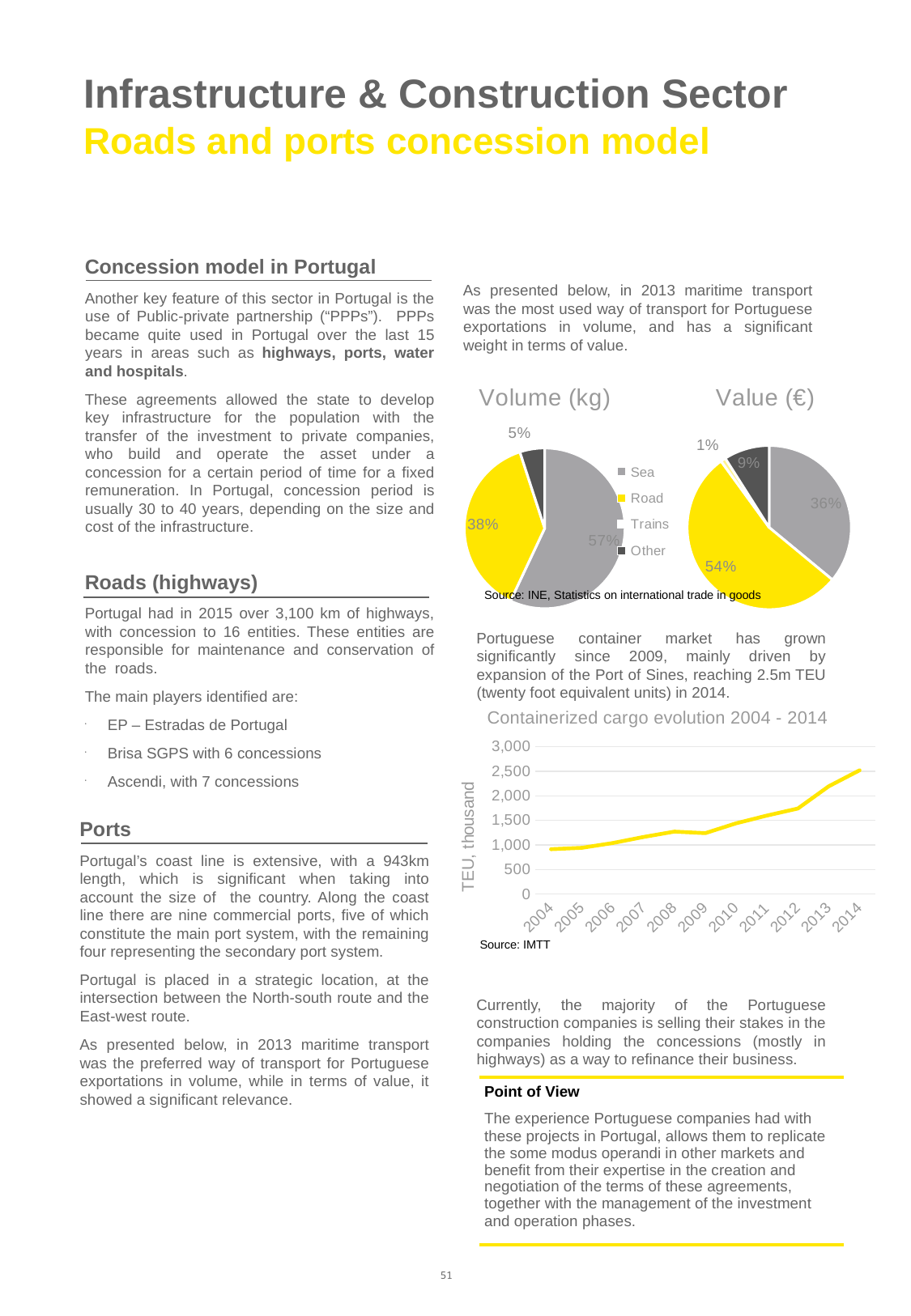

# Infrastructure & Construction Sector Roads and ports concession model
Concession model in Portugal
Another key feature of this sector in Portugal is the use of Public-private partnership (“PPPs”).  PPPs became quite used in Portugal over the last 15 years in areas such as highways, ports, water and hospitals.
These agreements allowed the state to develop key infrastructure for the population with the transfer of the investment to private companies, who build and operate the asset under a concession for a certain period of time for a fixed remuneration. In Portugal, concession period is usually 30 to 40 years, depending on the size and cost of the infrastructure.

As presented below, in 2013 maritime transport was the most used way of transport for Portuguese exportations in volume, and has a significant weight in terms of value.

### Chart: Volume (kg)

| Category | Peso (kg) |
|---|---|
| Sea | 0.57 |
| Road | 0.38 |
| Trains | 0.0 |
| Other | 0.05 |

### Chart: Value (€)

| Category |  |
|---|---|
| Sea | 0.36 |
| Road | 0.54 |
| Trains | 0.01 |
| Other | 0.09 |
Roads (highways)
Portugal had in 2015 over 3,100 km of highways, with concession to 16 entities. These entities are responsible for maintenance and conservation of the  roads.
The main players identified are:
EP – Estradas de Portugal
Brisa SGPS with 6 concessions
Ascendi, with 7 concessions

Source: INE, Statistics on international trade in goods
Portuguese container market has grown significantly since 2009, mainly driven by expansion of the Port of Sines, reaching 2.5m TEU (twenty foot equivalent units) in 2014.

Currently, the majority of the Portuguese construction companies is selling their stakes in the companies holding the concessions (mostly in highways) as a way to refinance their business.

### Chart: Containerized cargo evolution 2004 - 2014

| Category | TEU |
|---|---|
| 2004 | 912.0 |
| 2005 | 940.0 |
| 2006 | 1038.0 |
| 2007 | 1161.0 |
| 2008 | 1270.0 |
| 2009 | 1239.0 |
| 2010 | 1440.0 |
| 2011 | 1598.0 |
| 2012 | 1741.266 |
| 2013 | 2193.459 |
| 2014 | 2519.563 |
Ports
Portugal’s coast line is extensive, with a 943km length, which is significant when taking into account the size of  the country. Along the coast line there are nine commercial ports, five of which constitute the main port system, with the remaining four representing the secondary port system.
Portugal is placed in a strategic location, at the intersection between the North-south route and the East-west route.
As presented below, in 2013 maritime transport was the preferred way of transport for Portuguese exportations in volume, while in terms of value, it showed a significant relevance.
Source: IMTT
| Point of View The experience Portuguese companies had with these projects in Portugal, allows them to replicate the some modus operandi in other markets and benefit from their expertise in the creation and negotiation of the terms of these agreements, together with the management of the investment and operation phases. |
| --- |
51